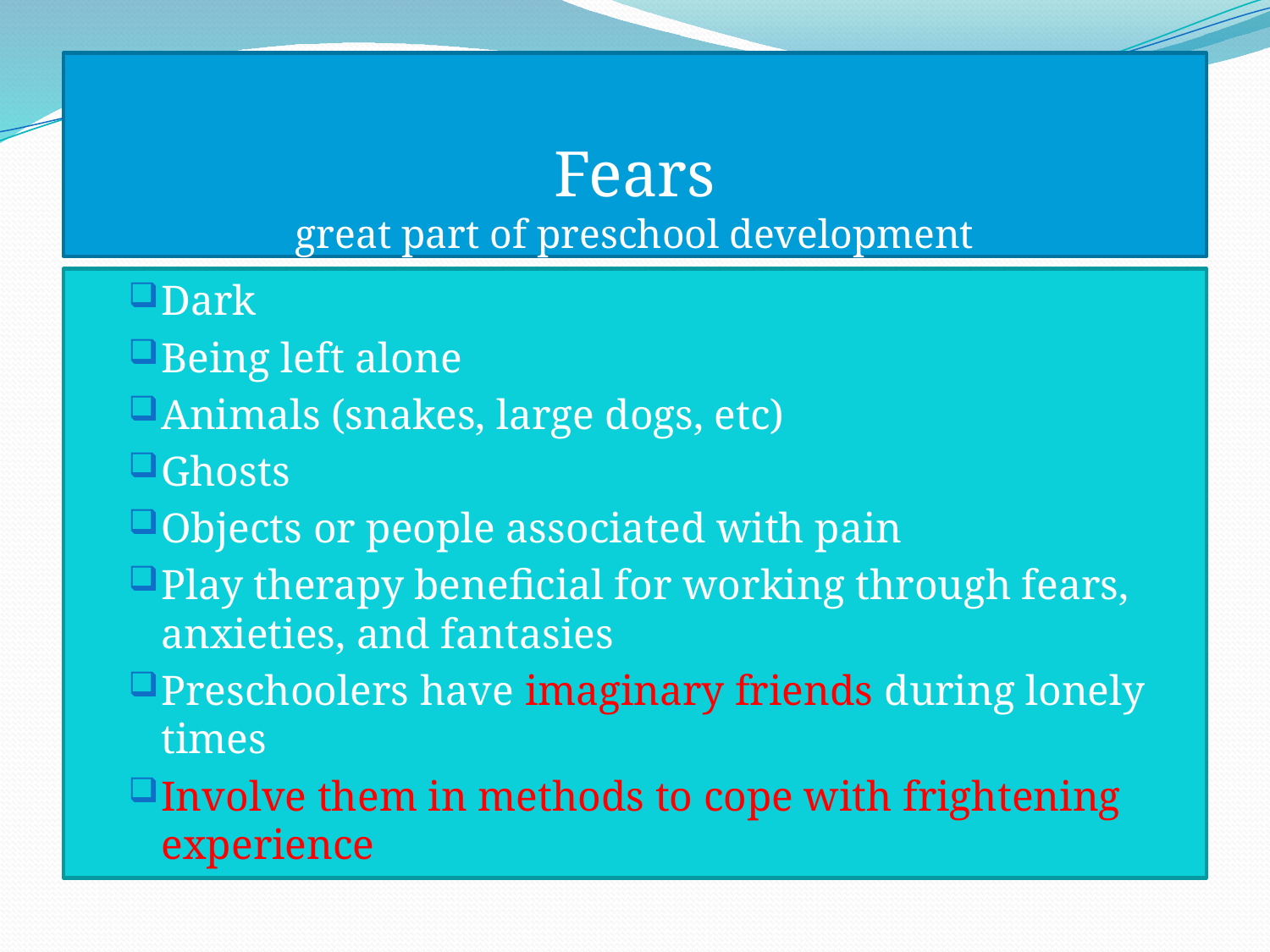

# Fears great part of preschool development
Dark
Being left alone
Animals (snakes, large dogs, etc)
Ghosts
Objects or people associated with pain
Play therapy beneficial for working through fears, anxieties, and fantasies
Preschoolers have imaginary friends during lonely  times
Involve them in methods to cope with frightening experience